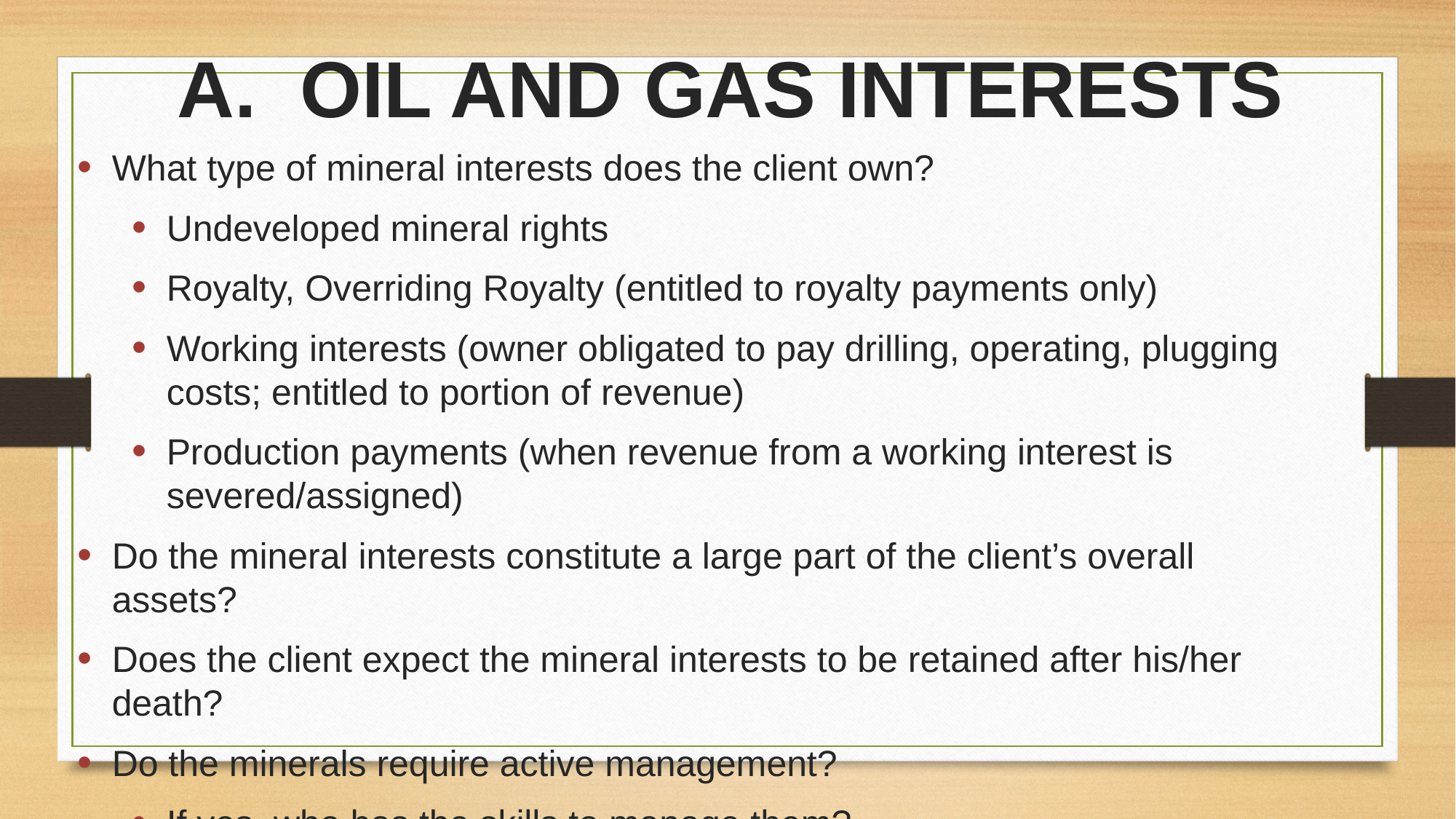

# A.  OIL AND GAS INTERESTS
What type of mineral interests does the client own?
Undeveloped mineral rights
Royalty, Overriding Royalty (entitled to royalty payments only)
Working interests (owner obligated to pay drilling, operating, plugging costs; entitled to portion of revenue)
Production payments (when revenue from a working interest is severed/assigned)
Do the mineral interests constitute a large part of the client’s overall assets?
Does the client expect the mineral interests to be retained after his/her death?
Do the minerals require active management?
If yes, who has the skills to manage them?
What form of entity should be used to manage them (trust with delegation, directed trust, LLC)?

7